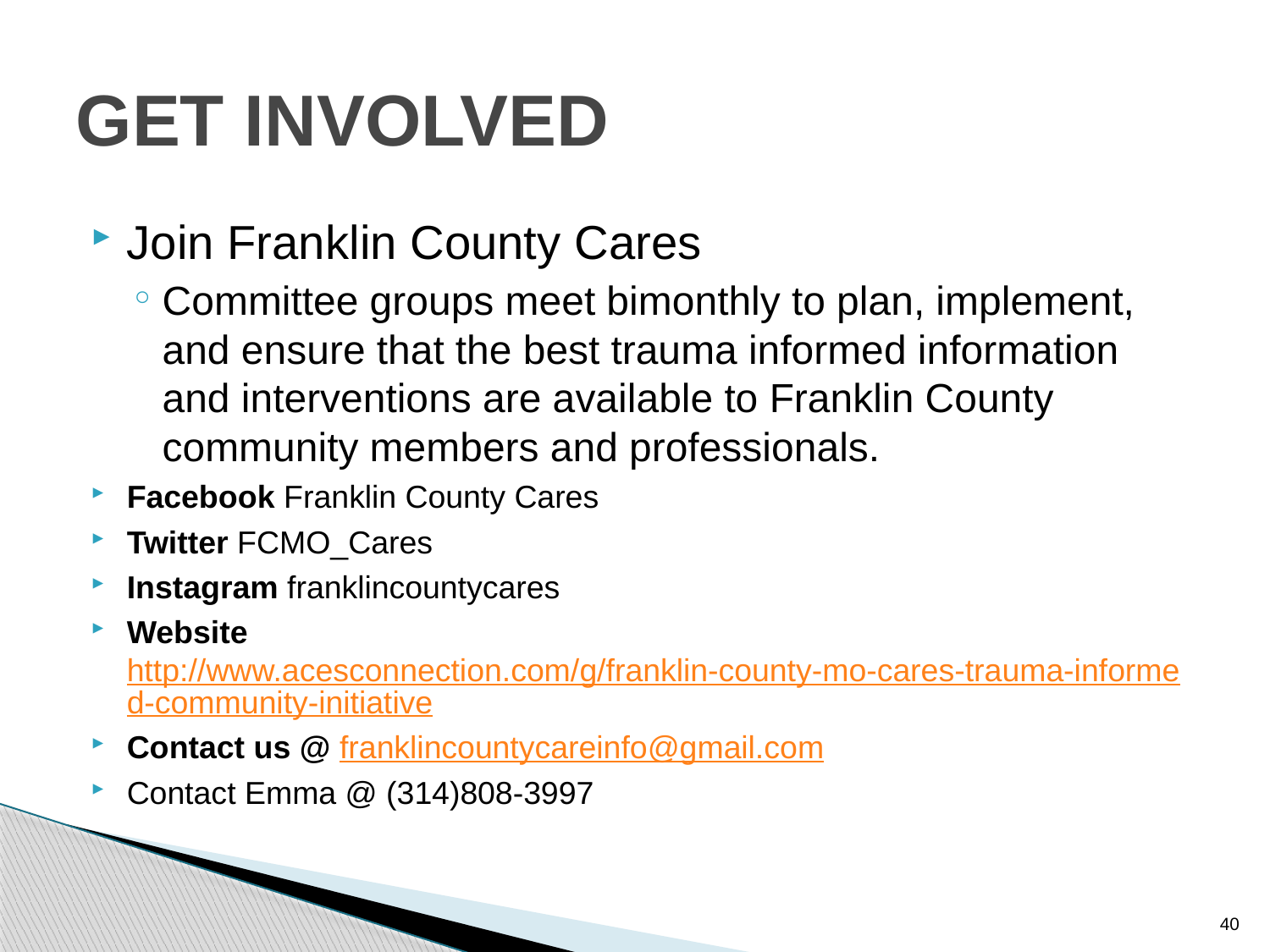

# GET INVOLVED
Join Franklin County Cares
Committee groups meet bimonthly to plan, implement, and ensure that the best trauma informed information and interventions are available to Franklin County community members and professionals.
Facebook Franklin County Cares
Twitter FCMO_Cares
Instagram franklincountycares
Website http://www.acesconnection.com/g/franklin-county-mo-cares-trauma-informed-community-initiative
Contact us @ franklincountycareinfo@gmail.com
Contact Emma @ (314)808-3997

40